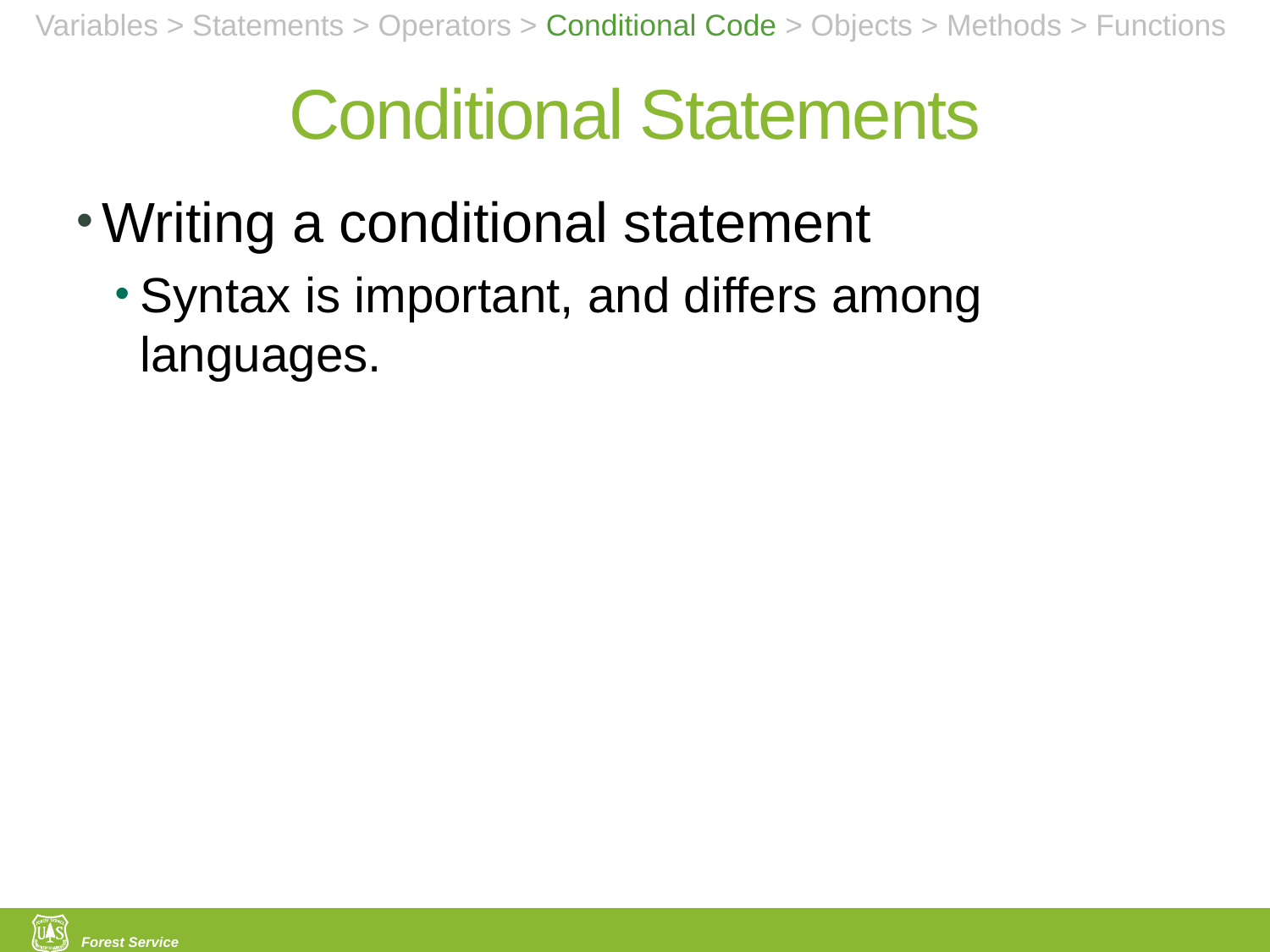

Variables > Statements > Operators > Conditional Code > Objects > Methods > Functions
# Conditional Statements
Writing a conditional statement
Syntax is important, and differs among languages.